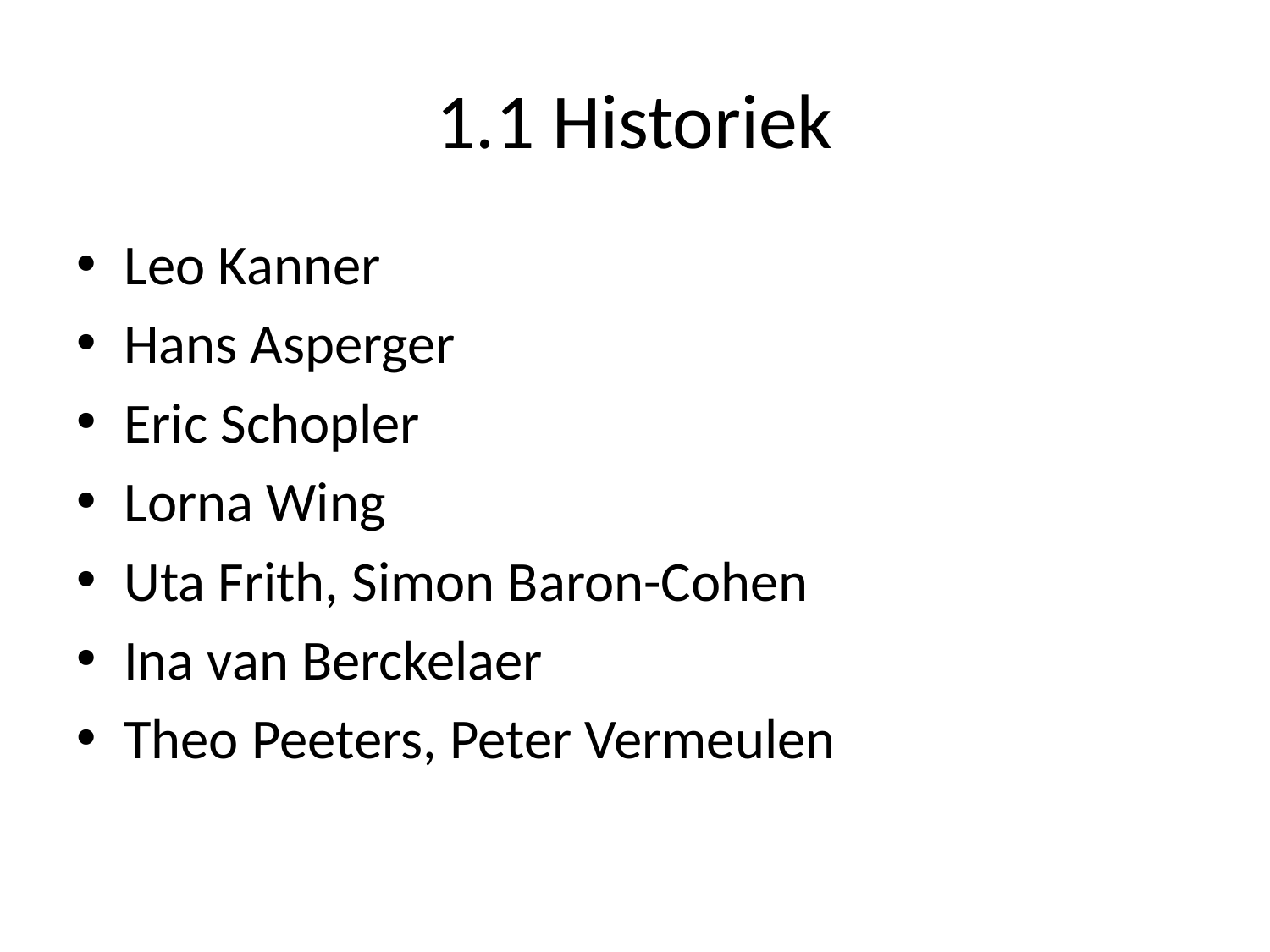

# 1.1 Historiek
Leo Kanner
Hans Asperger
Eric Schopler
Lorna Wing
Uta Frith, Simon Baron-Cohen
Ina van Berckelaer
Theo Peeters, Peter Vermeulen